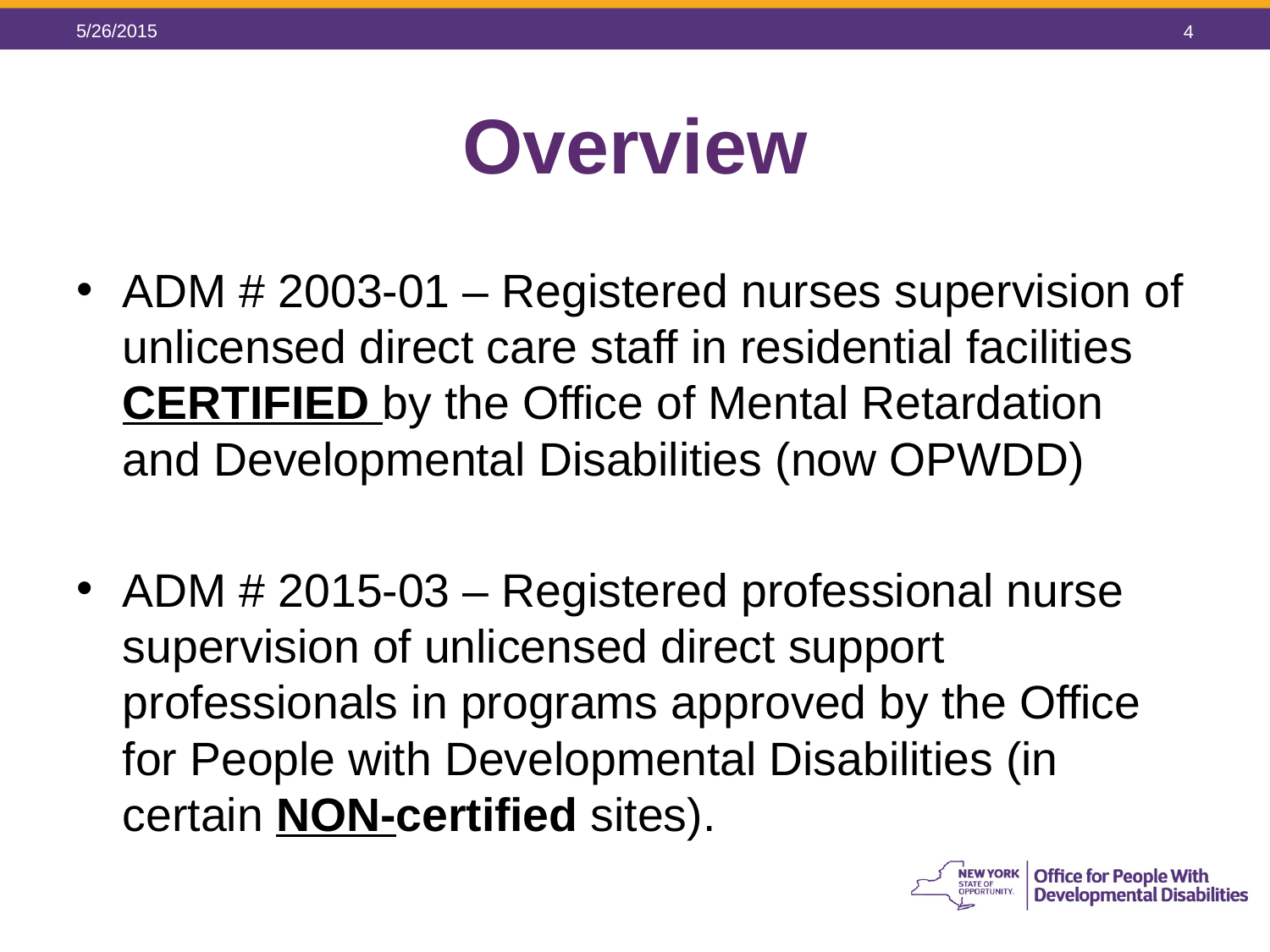

5/26/2015
4
# Overview
ADM # 2003-01 – Registered nurses supervision of unlicensed direct care staff in residential facilities CERTIFIED by the Office of Mental Retardation and Developmental Disabilities (now OPWDD)

ADM # 2015-03 – Registered professional nurse supervision of unlicensed direct support professionals in programs approved by the Office for People with Developmental Disabilities (in certain NON-certified sites).